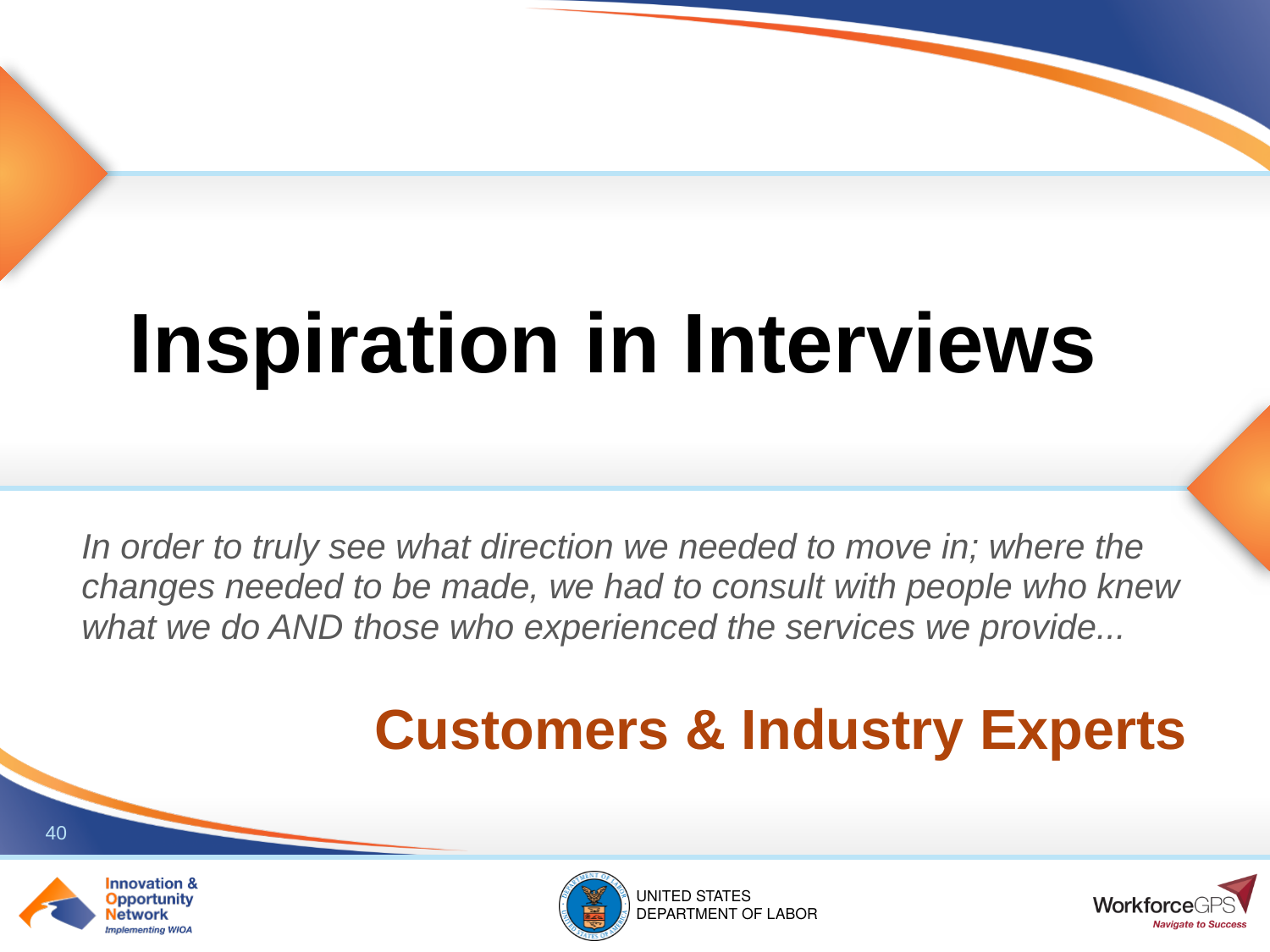

# Inspiration in Interviews
In order to truly see what direction we needed to move in; where the changes needed to be made, we had to consult with people who knew what we do AND those who experienced the services we provide...
Customers & Industry Experts